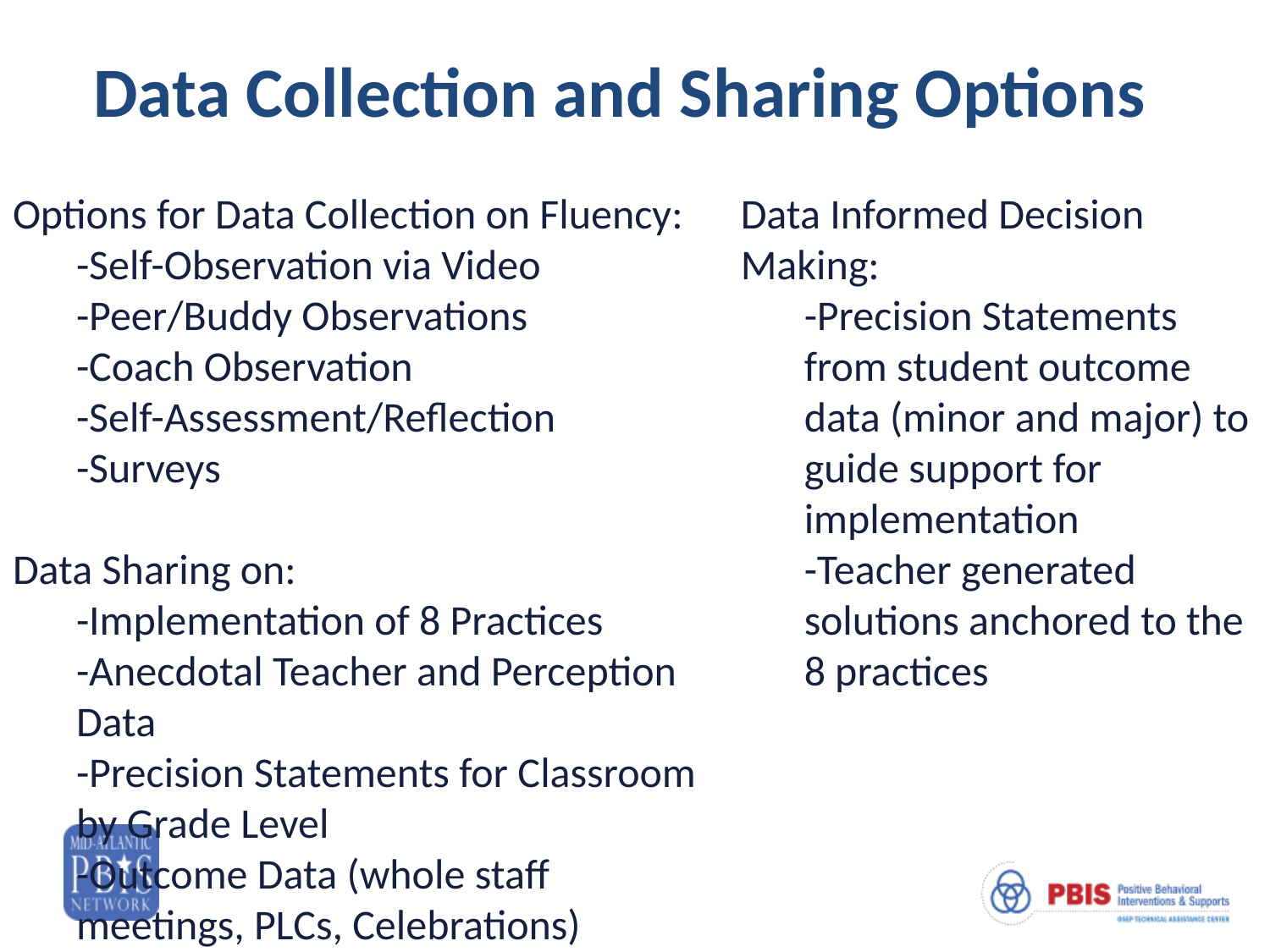

# Data Collection and Sharing Options
Options for Data Collection on Fluency:
-Self-Observation via Video
-Peer/Buddy Observations
-Coach Observation
-Self-Assessment/Reflection
-Surveys

Data Sharing on:
-Implementation of 8 Practices
-Anecdotal Teacher and Perception Data
-Precision Statements for Classroom by Grade Level
-Outcome Data (whole staff meetings, PLCs, Celebrations)

Data Informed Decision Making:
-Precision Statements  from student outcome data (minor and major) to guide support for implementation
-Teacher generated solutions anchored to the 8 practices